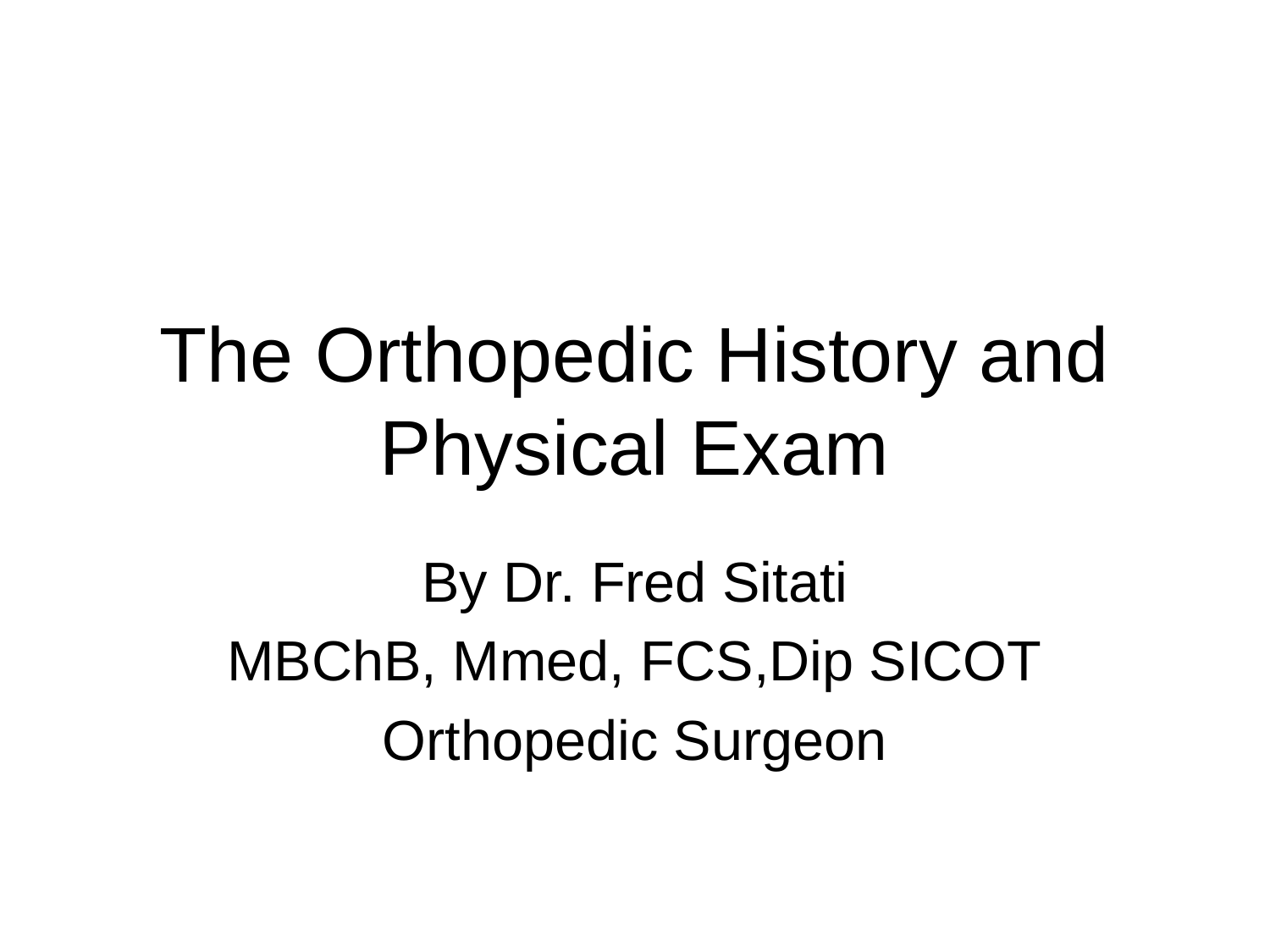

# The Orthopedic History and Physical Exam
By Dr. Fred Sitati
MBChB, Mmed, FCS,Dip SICOT
Orthopedic Surgeon